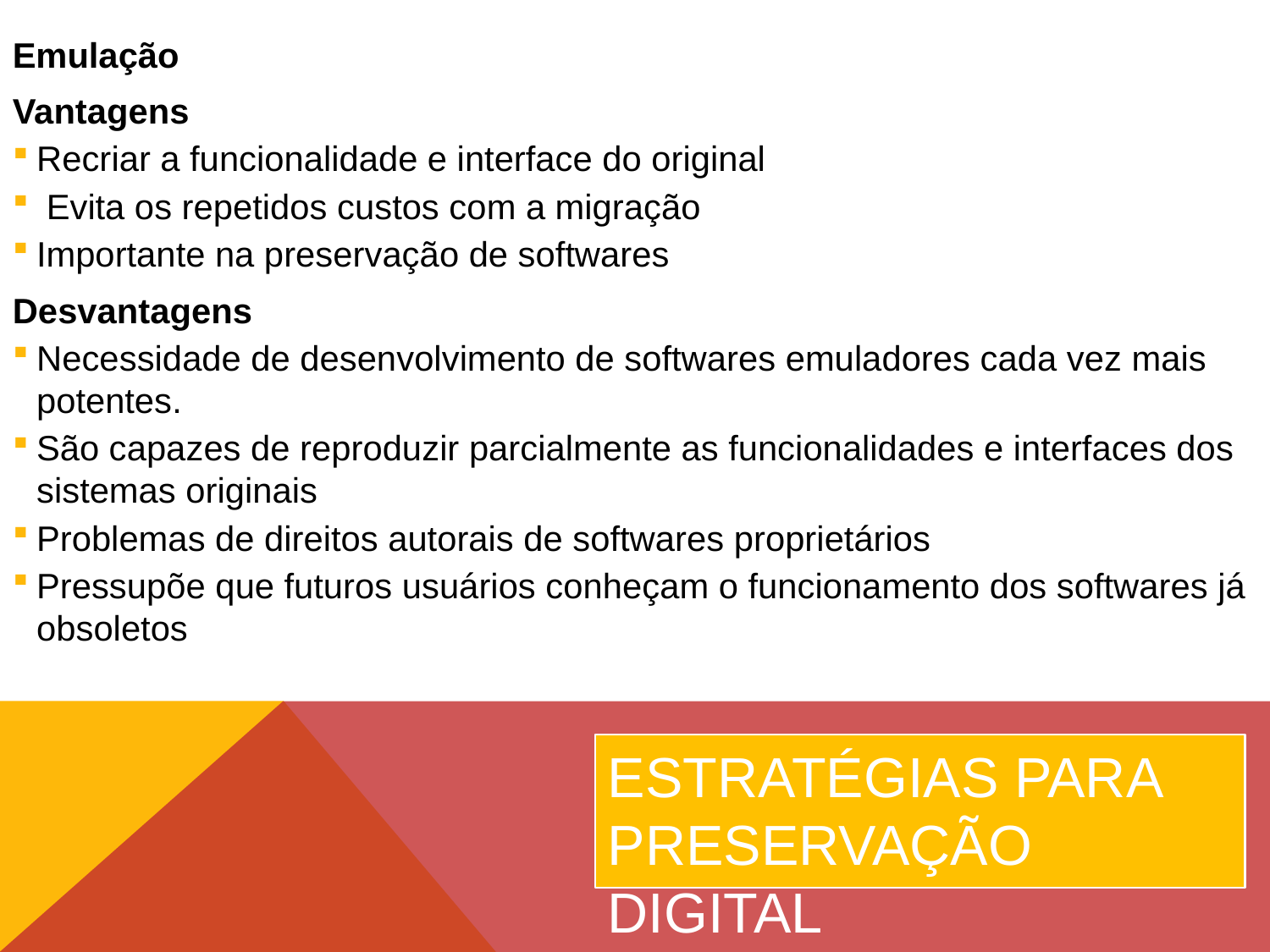

Emulação
Vantagens
Recriar a funcionalidade e interface do original
 Evita os repetidos custos com a migração
Importante na preservação de softwares
Desvantagens
Necessidade de desenvolvimento de softwares emuladores cada vez mais potentes.
São capazes de reproduzir parcialmente as funcionalidades e interfaces dos sistemas originais
Problemas de direitos autorais de softwares proprietários
Pressupõe que futuros usuários conheçam o funcionamento dos softwares já obsoletos
Estratégias para preservação digital